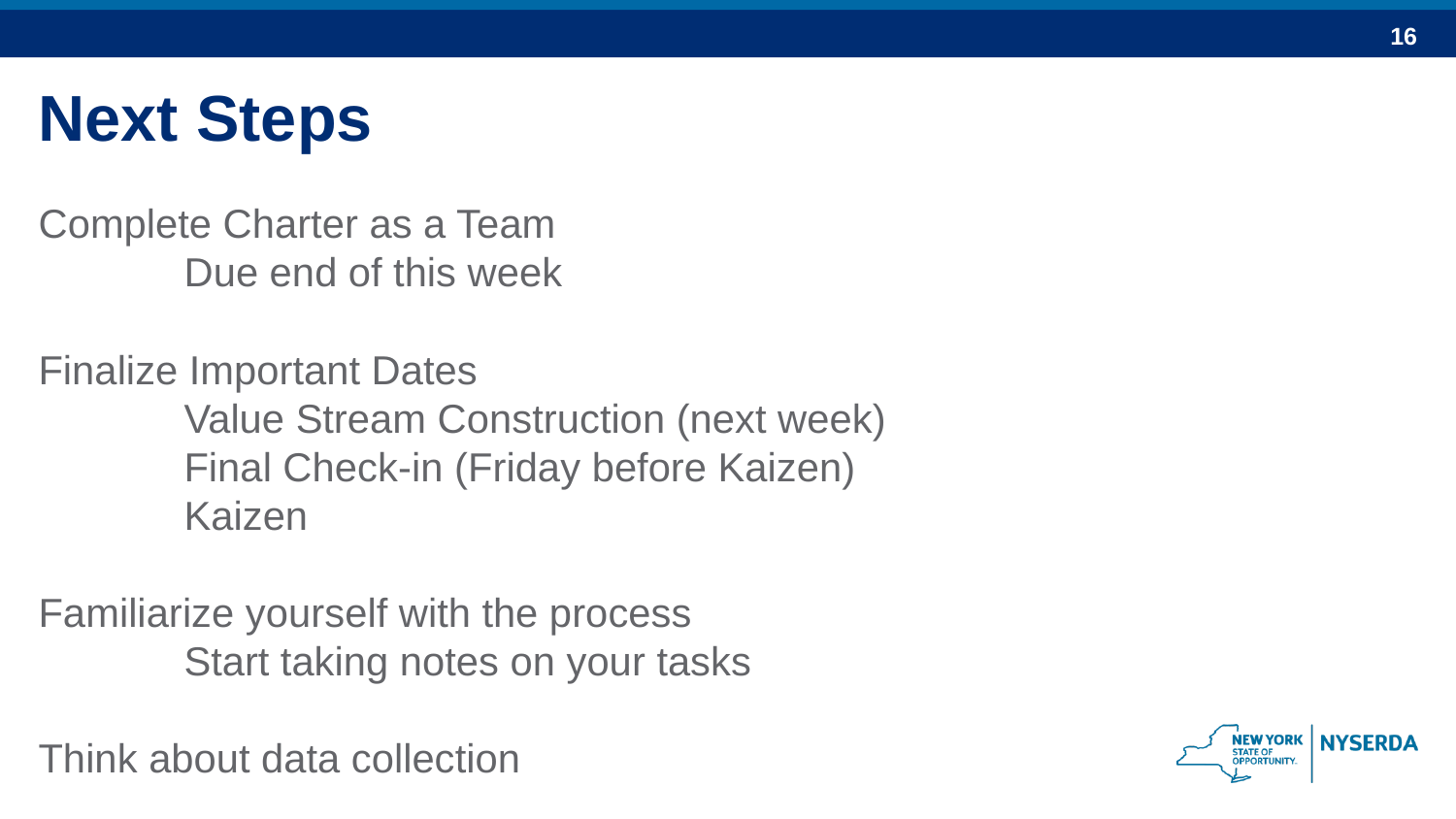

Next Steps
Complete Charter as a Team
	Due end of this week

Finalize Important Dates
	Value Stream Construction (next week)
	Final Check-in (Friday before Kaizen)
	Kaizen

Familiarize yourself with the process
	Start taking notes on your tasks

Think about data collection